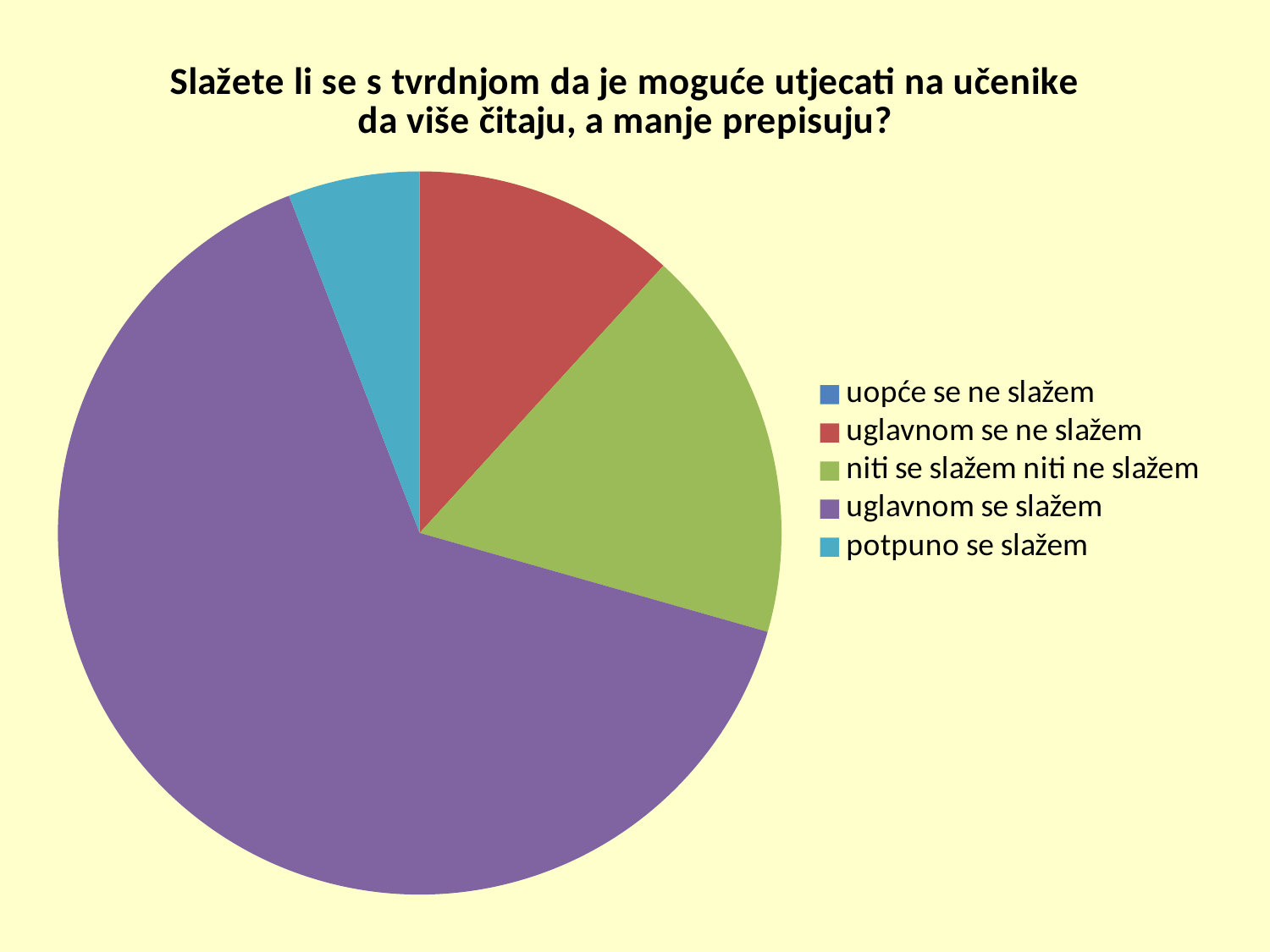

### Chart:

| Category | Slažete li se s tvrdnjom da je moguće utjecati na učenike da više čitaju, a manje prepisuju? |
|---|---|
| uopće se ne slažem | 0.0 |
| uglavnom se ne slažem | 2.0 |
| niti se slažem niti ne slažem | 3.0 |
| uglavnom se slažem | 11.0 |
| potpuno se slažem | 1.0 |